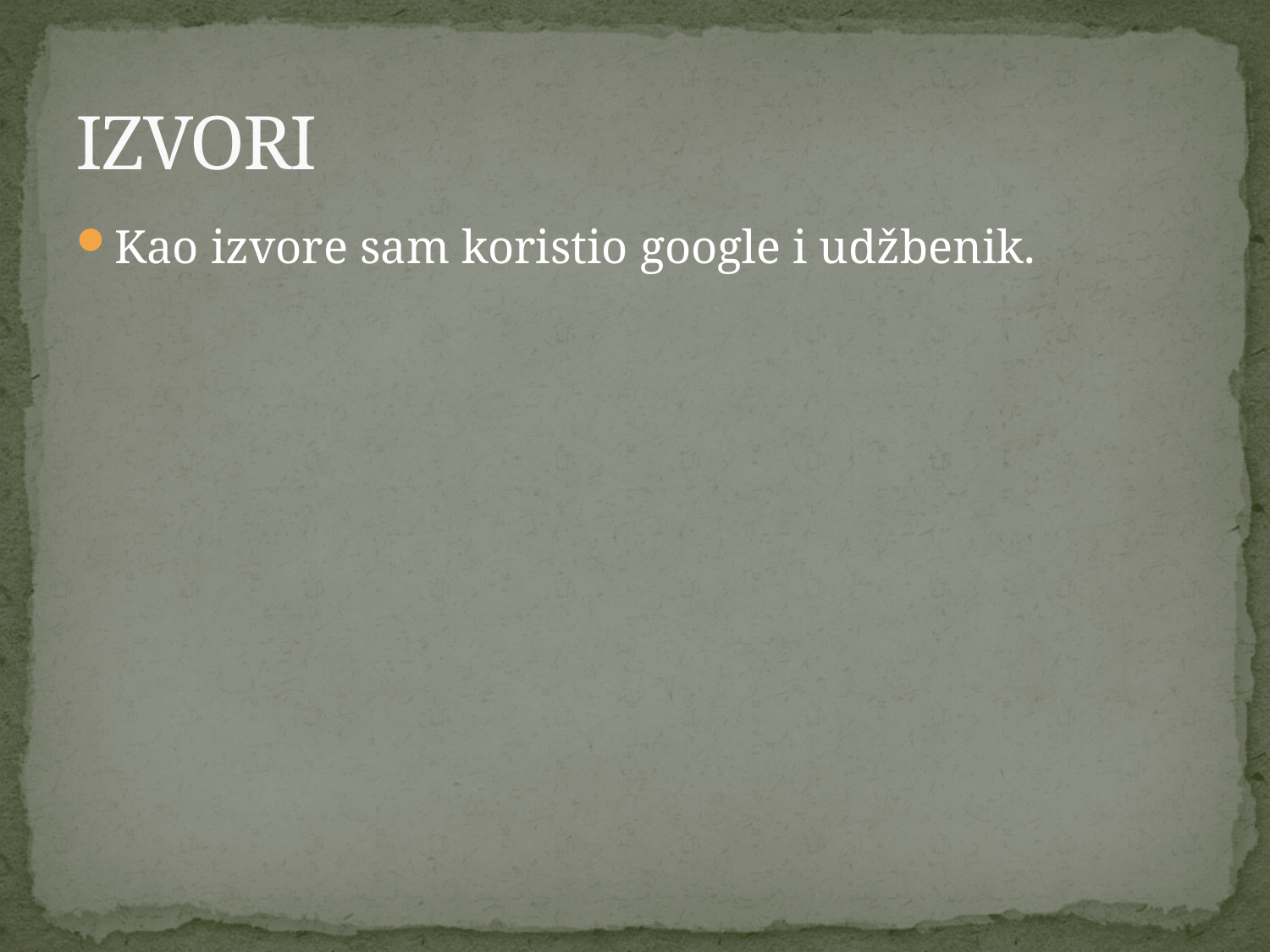

# IZVORI
Kao izvore sam koristio google i udžbenik.